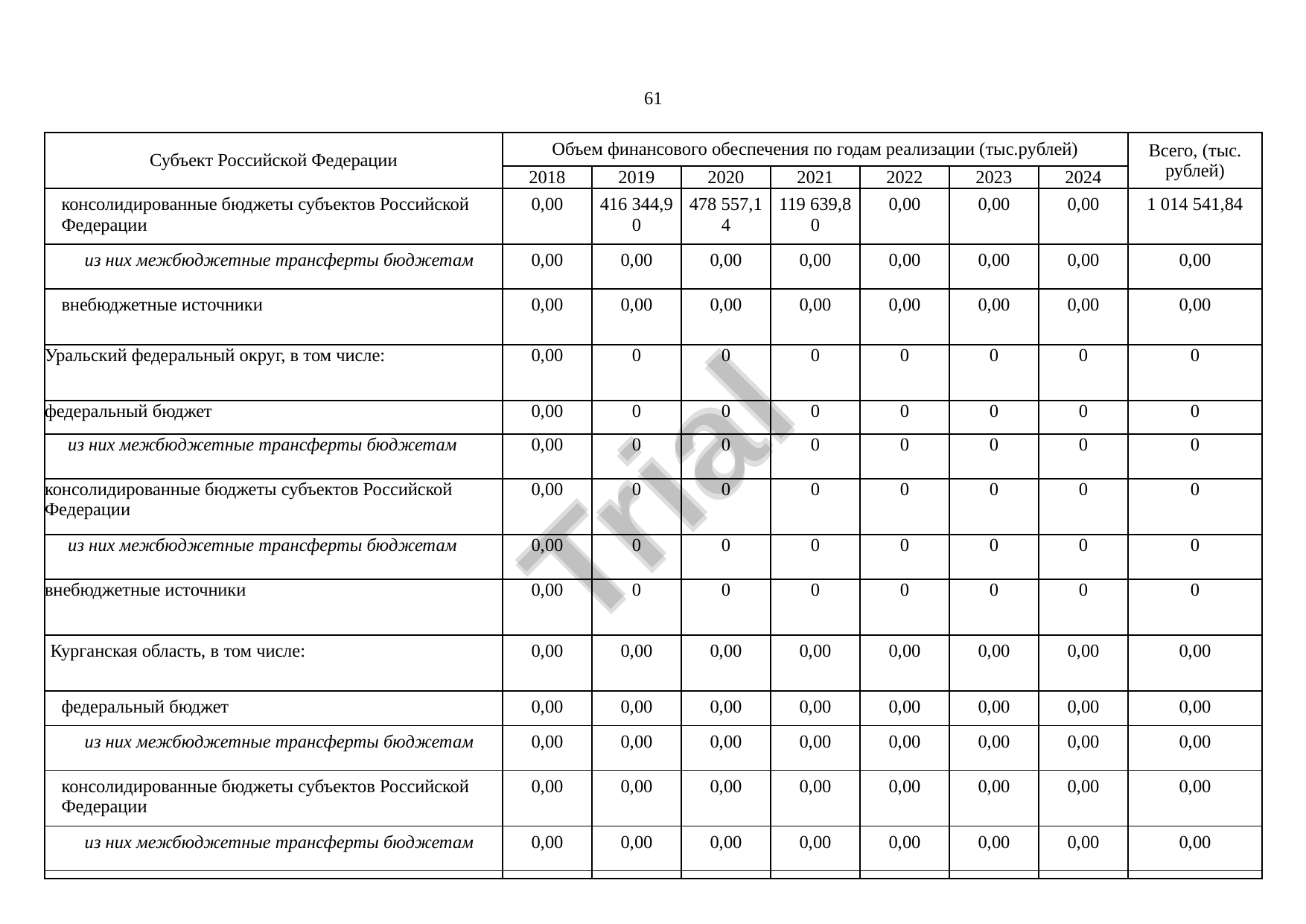

61
Субъект Российской Федерации
Объем финансового обеспечения по годам реализации (тыс.рублей)
Всего, (тыс. рублей)
2018
2019
2020
2021
2022
2023
2024

консолидированные бюджеты субъектов Российской Федерации
0,00
416 344,90
478 557,14
119 639,80
0,00
0,00
0,00
1 014 541,84
     из них межбюджетные трансферты бюджетам
0,00
0,00
0,00
0,00
0,00
0,00
0,00
0,00

внебюджетные источники
0,00
0,00
0,00
0,00
0,00
0,00
0,00
0,00
Уральский федеральный округ, в том числе:
0,00
0
0
0
0
0
0
0
федеральный бюджет
0,00
0
0
0
0
0
0
0

     из них межбюджетные трансферты бюджетам
0,00
0
0
0
0
0
0
0
Trial

консолидированные бюджеты субъектов Российской Федерации
0,00
0
0
0
0
0
0
0

     из них межбюджетные трансферты бюджетам
0,00
0
0
0
0
0
0
0

внебюджетные источники
0,00
0
0
0
0
0
0
0

Курганская область, в том числе:
0,00
0,00
0,00
0,00
0,00
0,00
0,00
0,00
федеральный бюджет
0,00
0,00
0,00
0,00
0,00
0,00
0,00
0,00

     из них межбюджетные трансферты бюджетам
0,00
0,00
0,00
0,00
0,00
0,00
0,00
0,00

консолидированные бюджеты субъектов Российской Федерации
0,00
0,00
0,00
0,00
0,00
0,00
0,00
0,00
     из них межбюджетные трансферты бюджетам
0,00
0,00
0,00
0,00
0,00
0,00
0,00
0,00